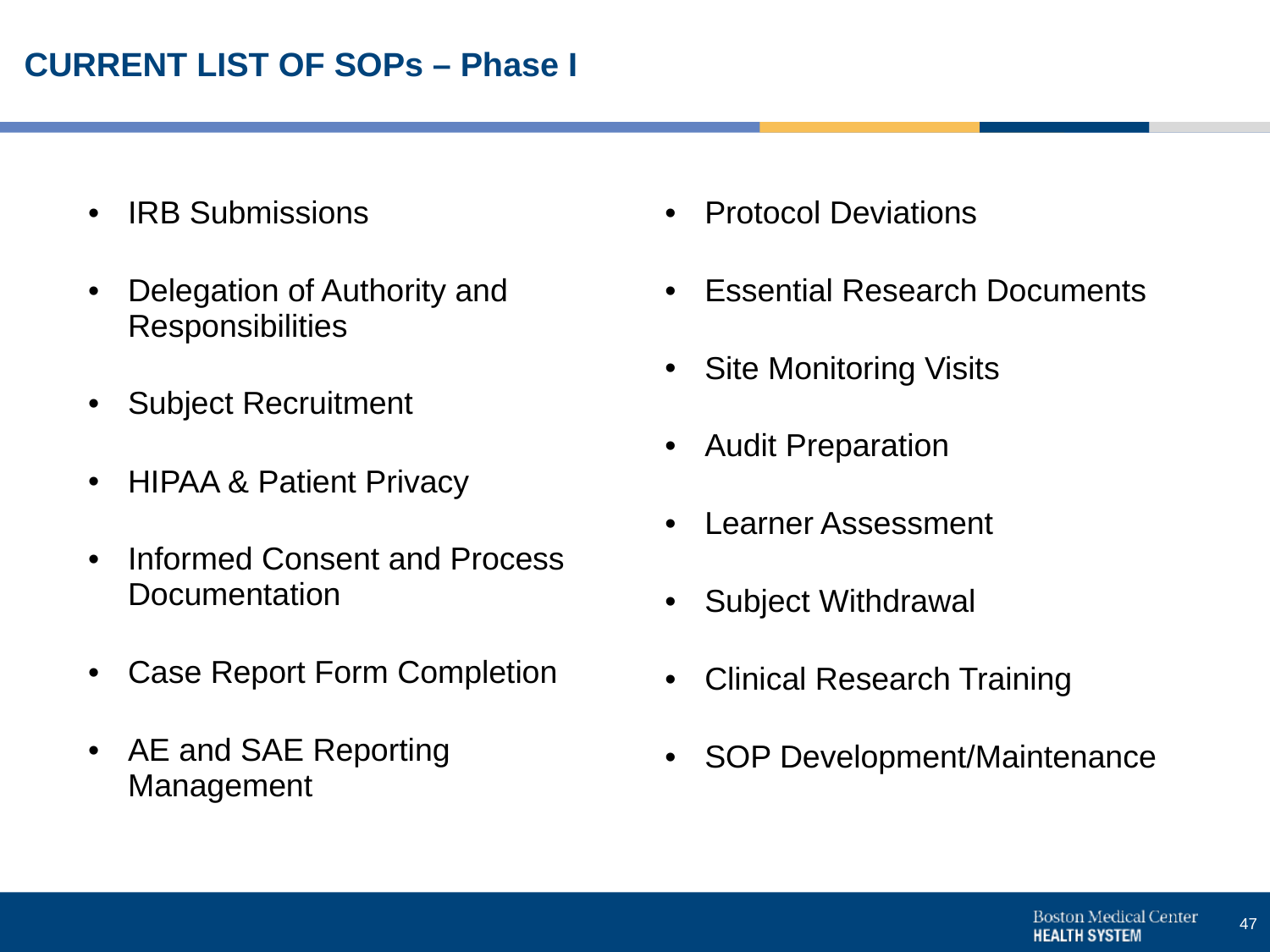

# CURRENT LIST OF SOPs – Phase I
| IRB Submissions Delegation of Authority and Responsibilities Subject Recruitment HIPAA & Patient Privacy Informed Consent and Process Documentation Case Report Form Completion AE and SAE Reporting Management | Protocol Deviations Essential Research Documents Site Monitoring Visits Audit Preparation Learner Assessment Subject Withdrawal Clinical Research Training SOP Development/Maintenance |
| --- | --- |